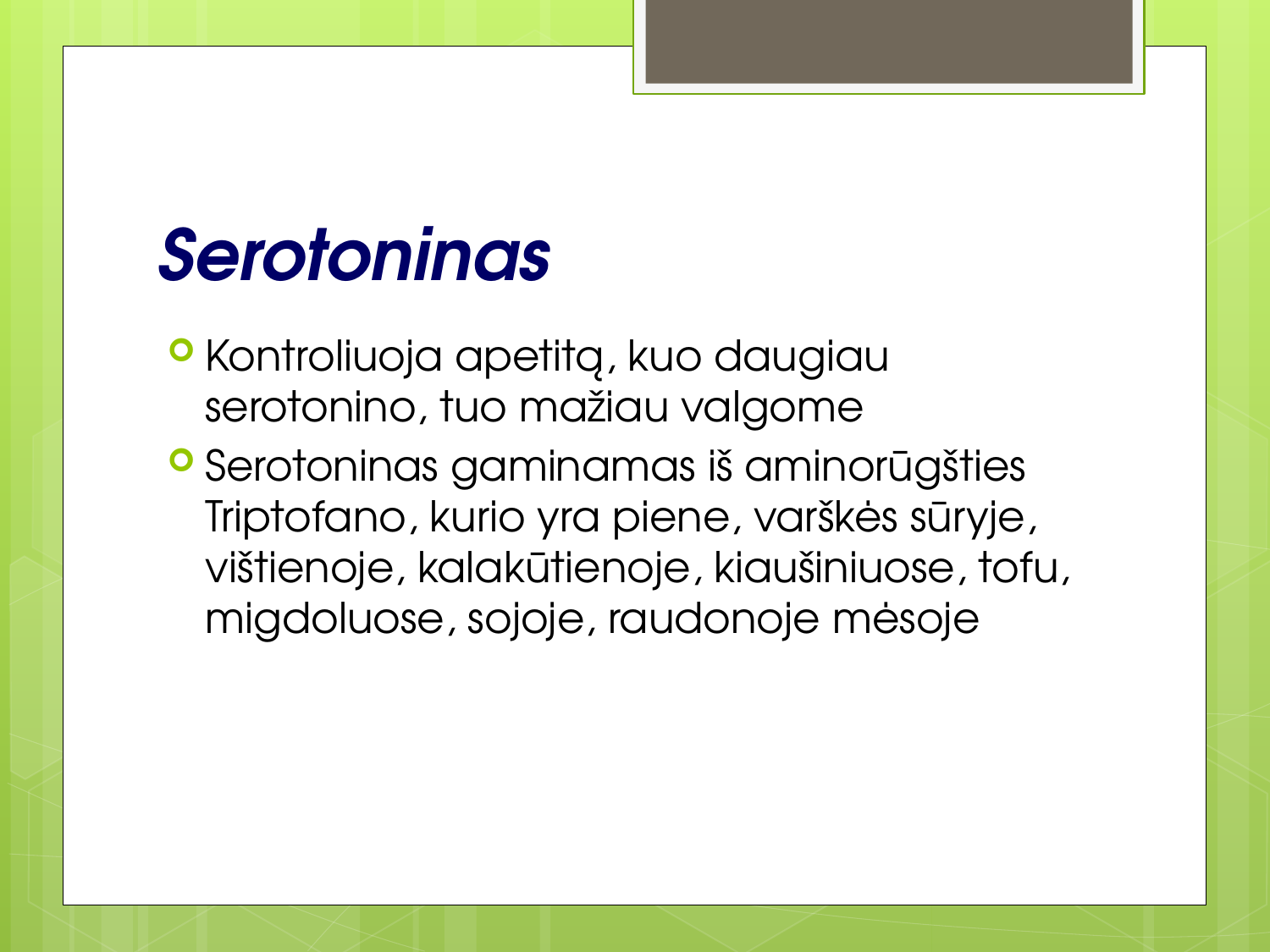

# Serotoninas
Kontroliuoja apetitą, kuo daugiau serotonino, tuo mažiau valgome
Serotoninas gaminamas iš aminorūgšties Triptofano, kurio yra piene, varškės sūryje, vištienoje, kalakūtienoje, kiaušiniuose, tofu, migdoluose, sojoje, raudonoje mėsoje